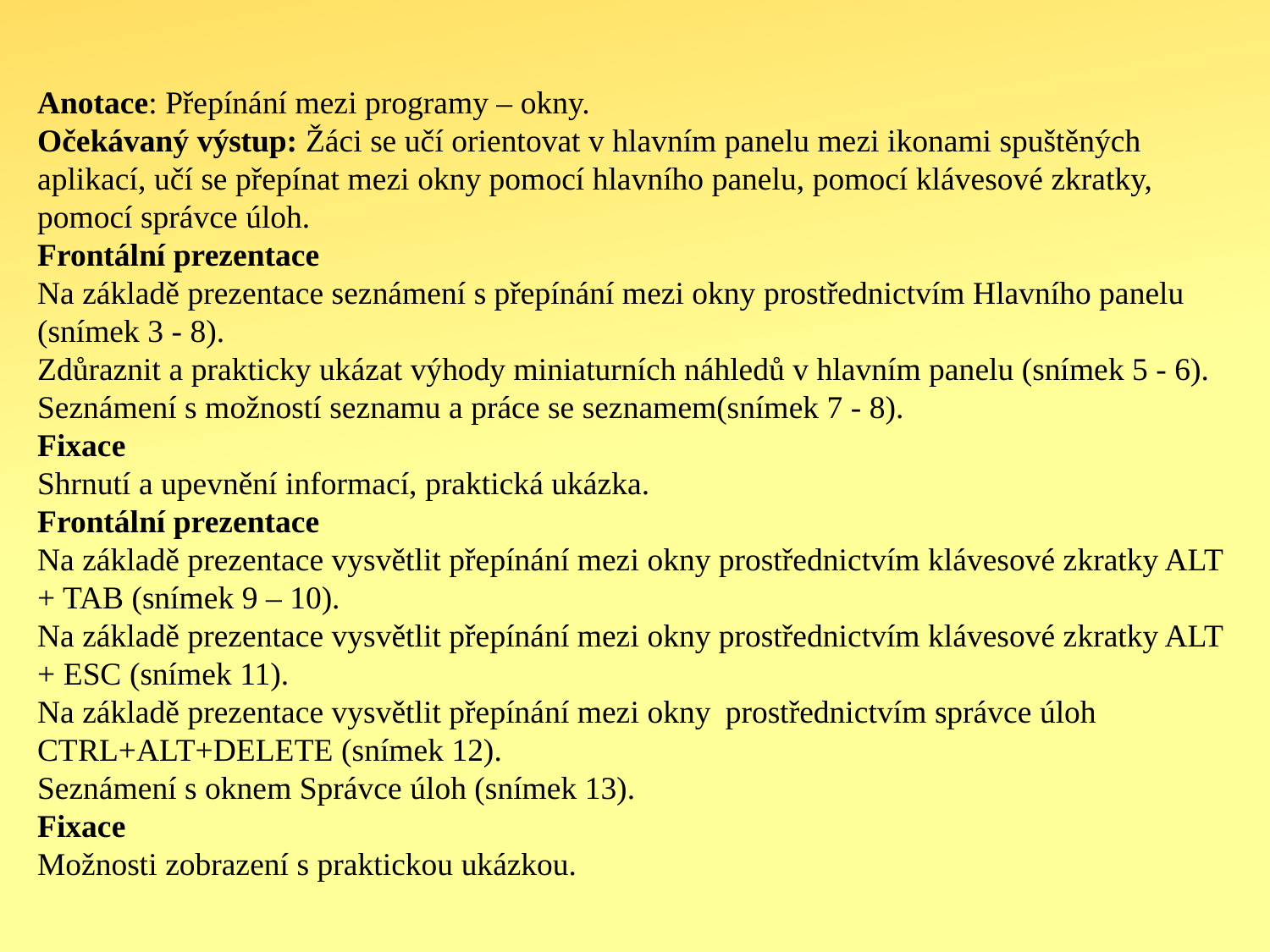

Anotace: Přepínání mezi programy – okny.
Očekávaný výstup: Žáci se učí orientovat v hlavním panelu mezi ikonami spuštěných aplikací, učí se přepínat mezi okny pomocí hlavního panelu, pomocí klávesové zkratky, pomocí správce úloh.
Frontální prezentace
Na základě prezentace seznámení s přepínání mezi okny prostřednictvím Hlavního panelu (snímek 3 - 8).
Zdůraznit a prakticky ukázat výhody miniaturních náhledů v hlavním panelu (snímek 5 - 6).
Seznámení s možností seznamu a práce se seznamem(snímek 7 - 8).
Fixace
Shrnutí a upevnění informací, praktická ukázka.
Frontální prezentace
Na základě prezentace vysvětlit přepínání mezi okny prostřednictvím klávesové zkratky ALT + TAB (snímek 9 – 10).
Na základě prezentace vysvětlit přepínání mezi okny prostřednictvím klávesové zkratky ALT + ESC (snímek 11).
Na základě prezentace vysvětlit přepínání mezi okny prostřednictvím správce úloh CTRL+ALT+DELETE (snímek 12).
Seznámení s oknem Správce úloh (snímek 13).
Fixace
Možnosti zobrazení s praktickou ukázkou.